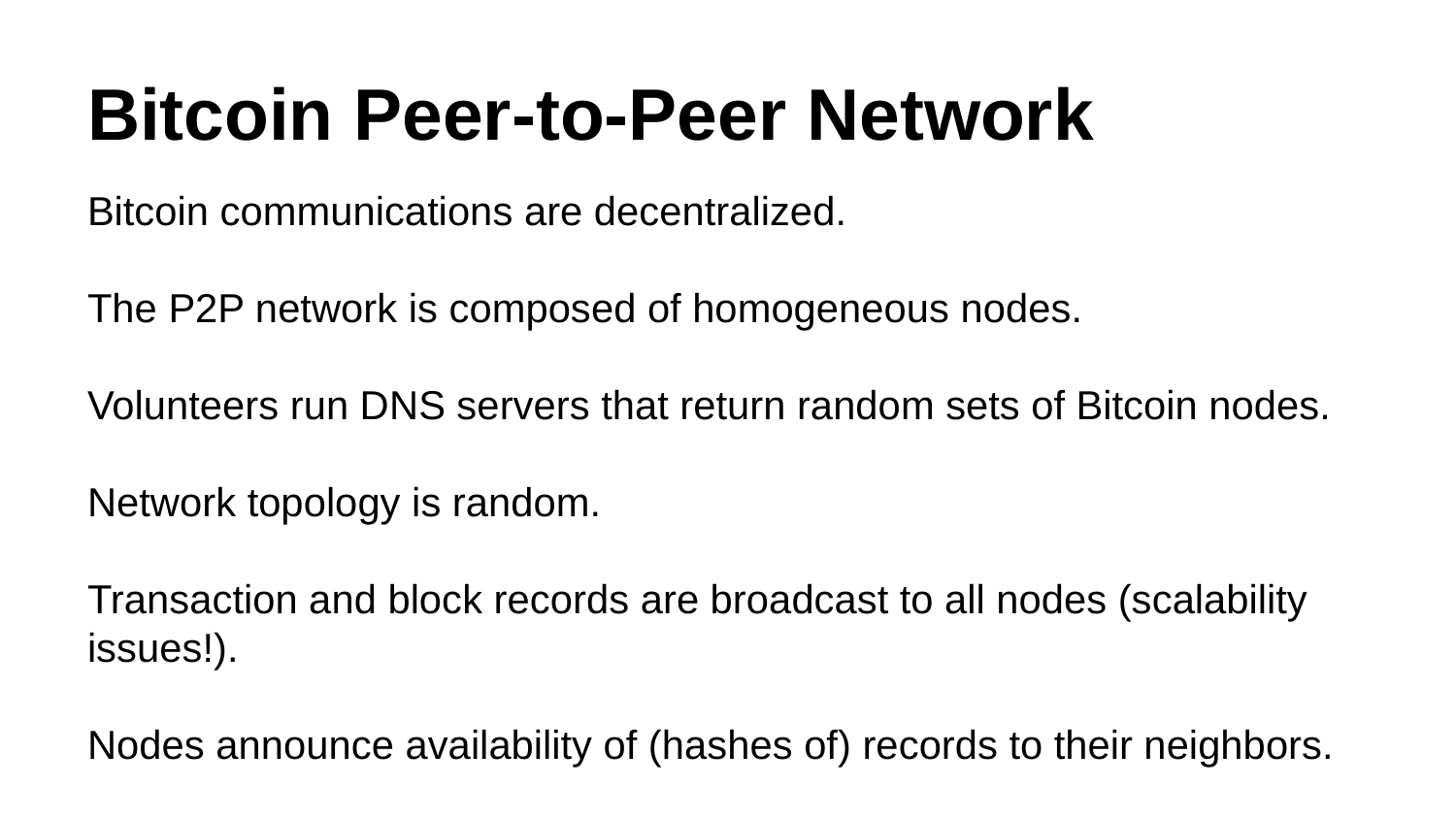

# Bitcoin Peer-to-Peer Network
Bitcoin communications are decentralized.

The P2P network is composed of homogeneous nodes.

Volunteers run DNS servers that return random sets of Bitcoin nodes.

Network topology is random.

Transaction and block records are broadcast to all nodes (scalability issues!).

Nodes announce availability of (hashes of) records to their neighbors.